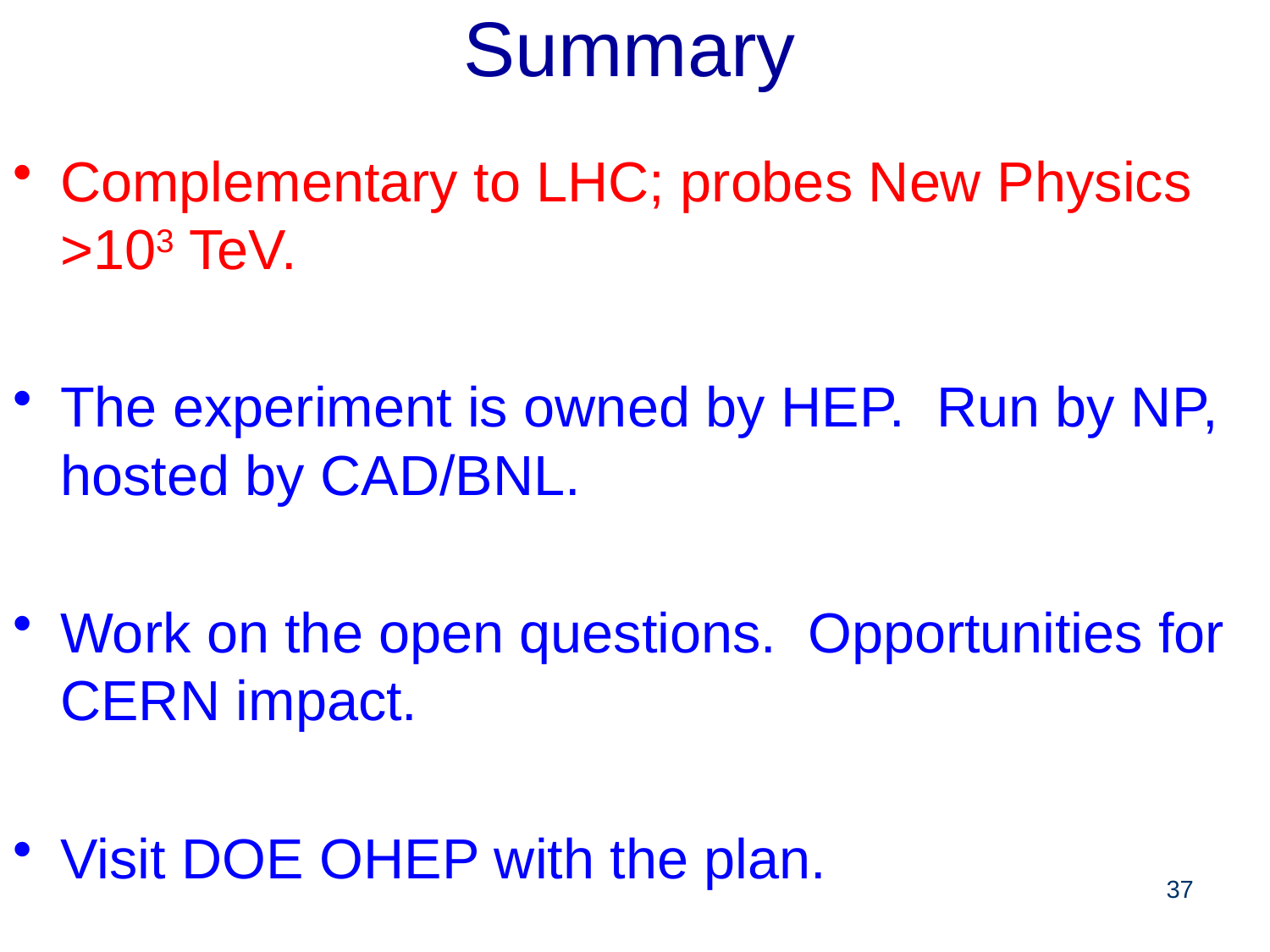

# Summary
Complementary to LHC; probes New Physics  >103 TeV.

The experiment is owned by HEP.  Run by NP, hosted by CAD/BNL.

Work on the open questions.  Opportunities for CERN impact.

Visit DOE OHEP with the plan.

37